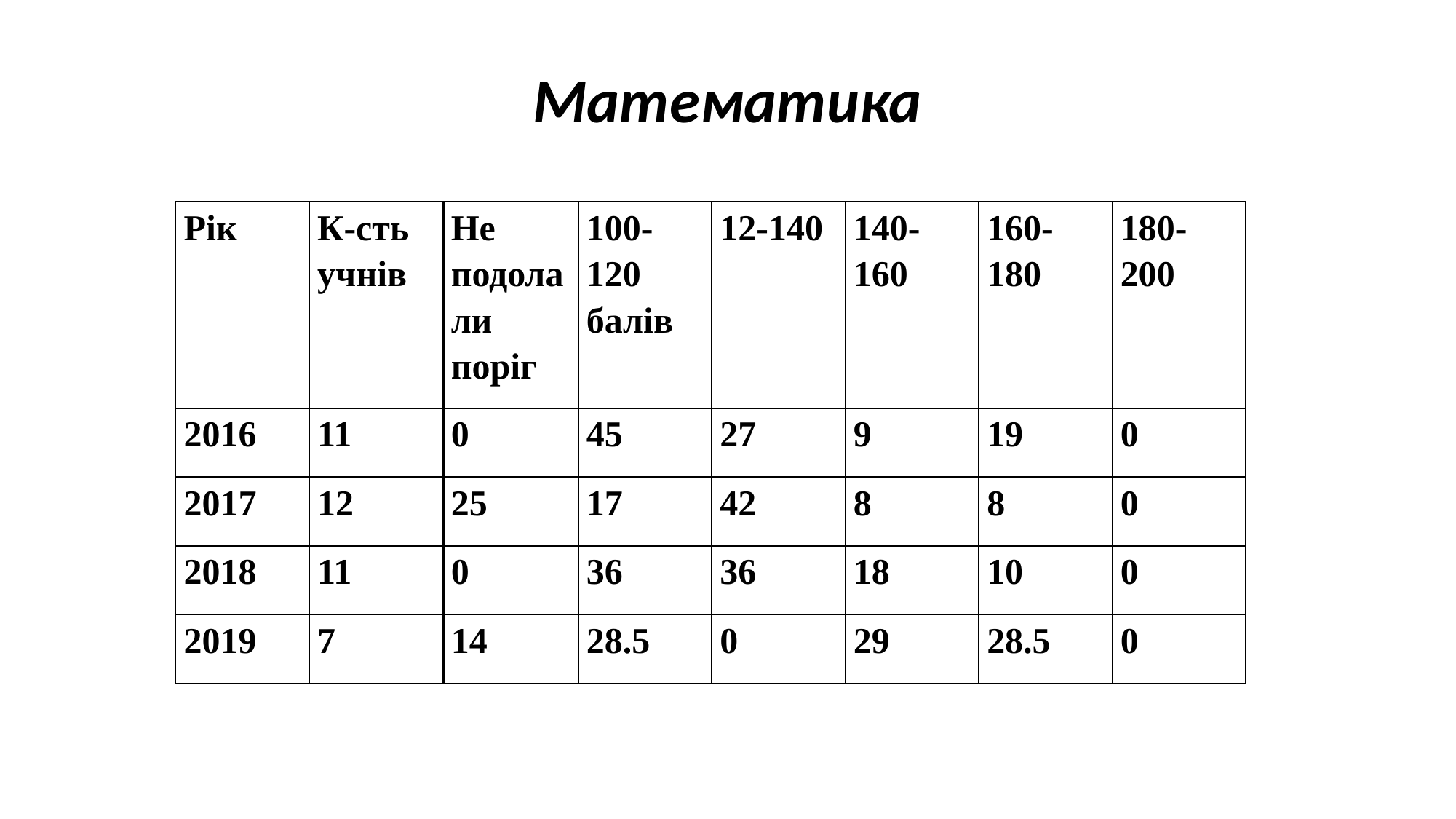

# Математика
| Рік | К-сть учнів | Не подолали поріг | 100-120 балів | 12-140 | 140-160 | 160-180 | 180-200 |
| --- | --- | --- | --- | --- | --- | --- | --- |
| 2016 | 11 | 0 | 45 | 27 | 9 | 19 | 0 |
| 2017 | 12 | 25 | 17 | 42 | 8 | 8 | 0 |
| 2018 | 11 | 0 | 36 | 36 | 18 | 10 | 0 |
| 2019 | 7 | 14 | 28.5 | 0 | 29 | 28.5 | 0 |